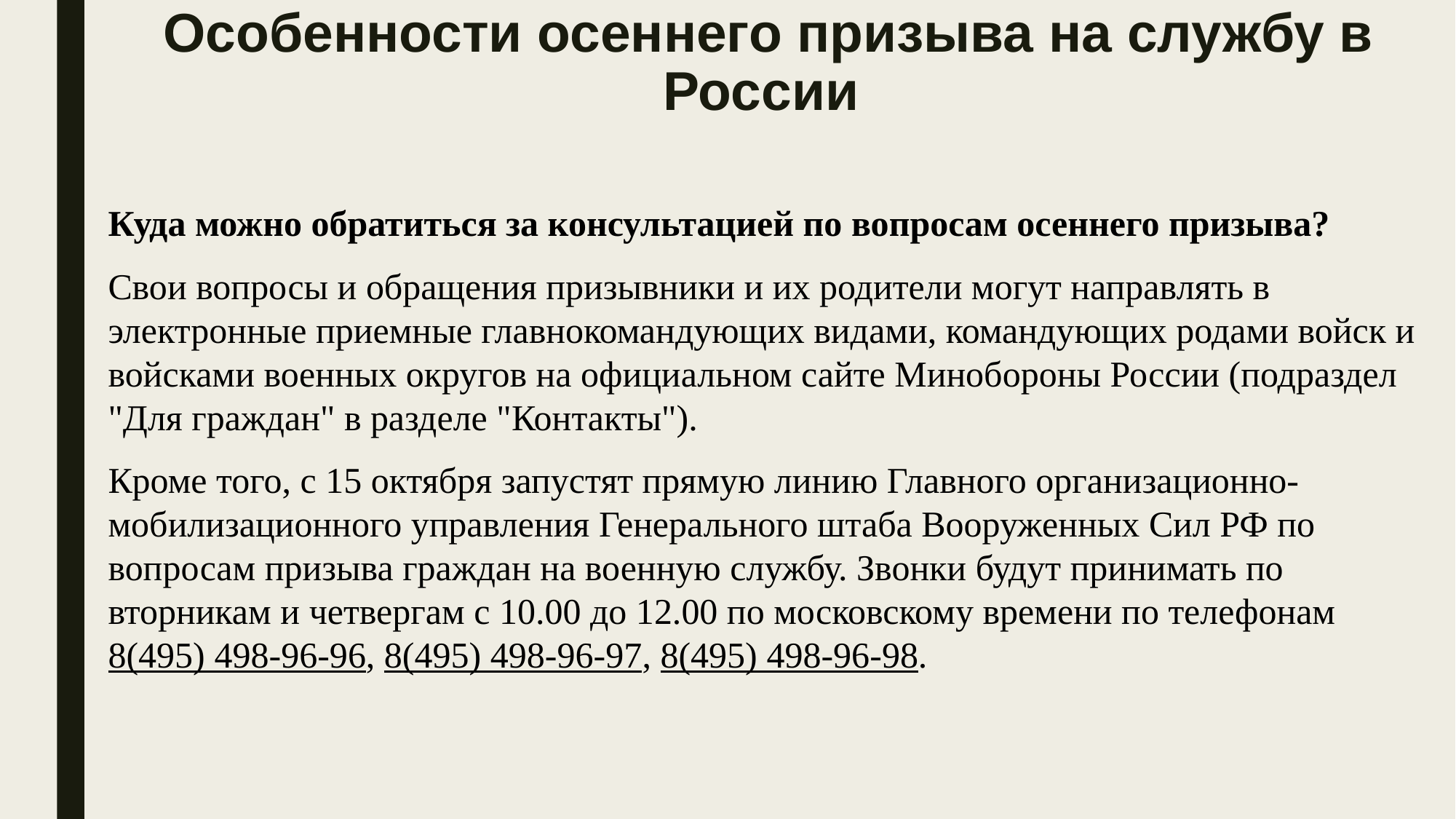

# Особенности осеннего призыва на службу в России
Куда можно обратиться за консультацией по вопросам осеннего призыва?
Свои вопросы и обращения призывники и их родители могут направлять в электронные приемные главнокомандующих видами, командующих родами войск и войсками военных округов на официальном сайте Минобороны России (подраздел "Для граждан" в разделе "Контакты").
Кроме того, с 15 октября запустят прямую линию Главного организационно-мобилизационного управления Генерального штаба Вооруженных Сил РФ по вопросам призыва граждан на военную службу. Звонки будут принимать по вторникам и четвергам с 10.00 до 12.00 по московскому времени по телефонам 8(495) 498-96-96, 8(495) 498-96-97, 8(495) 498-96-98.